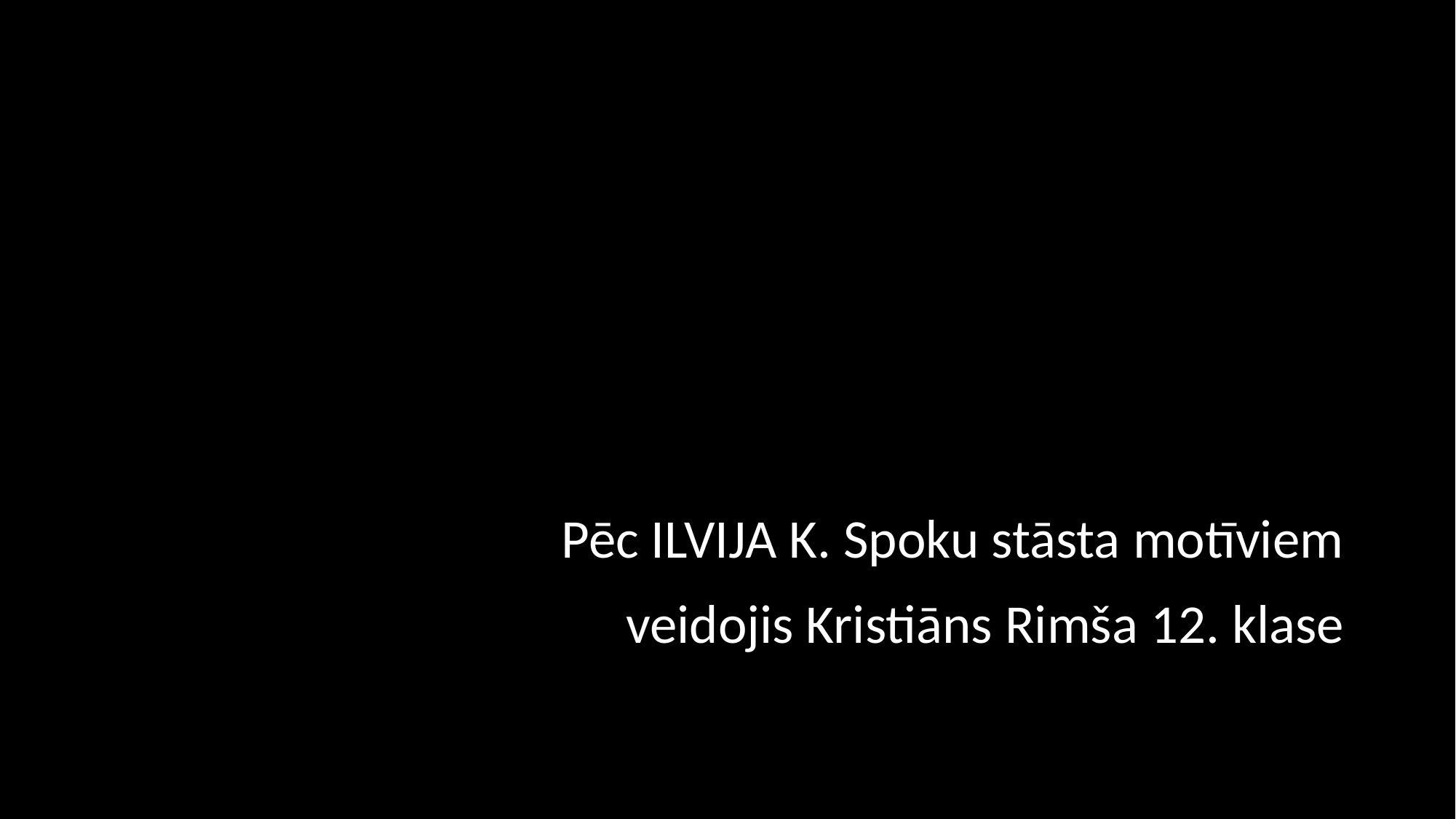

Pēc ILVIJA K. Spoku stāsta motīviem
veidojis Kristiāns Rimša 12. klase